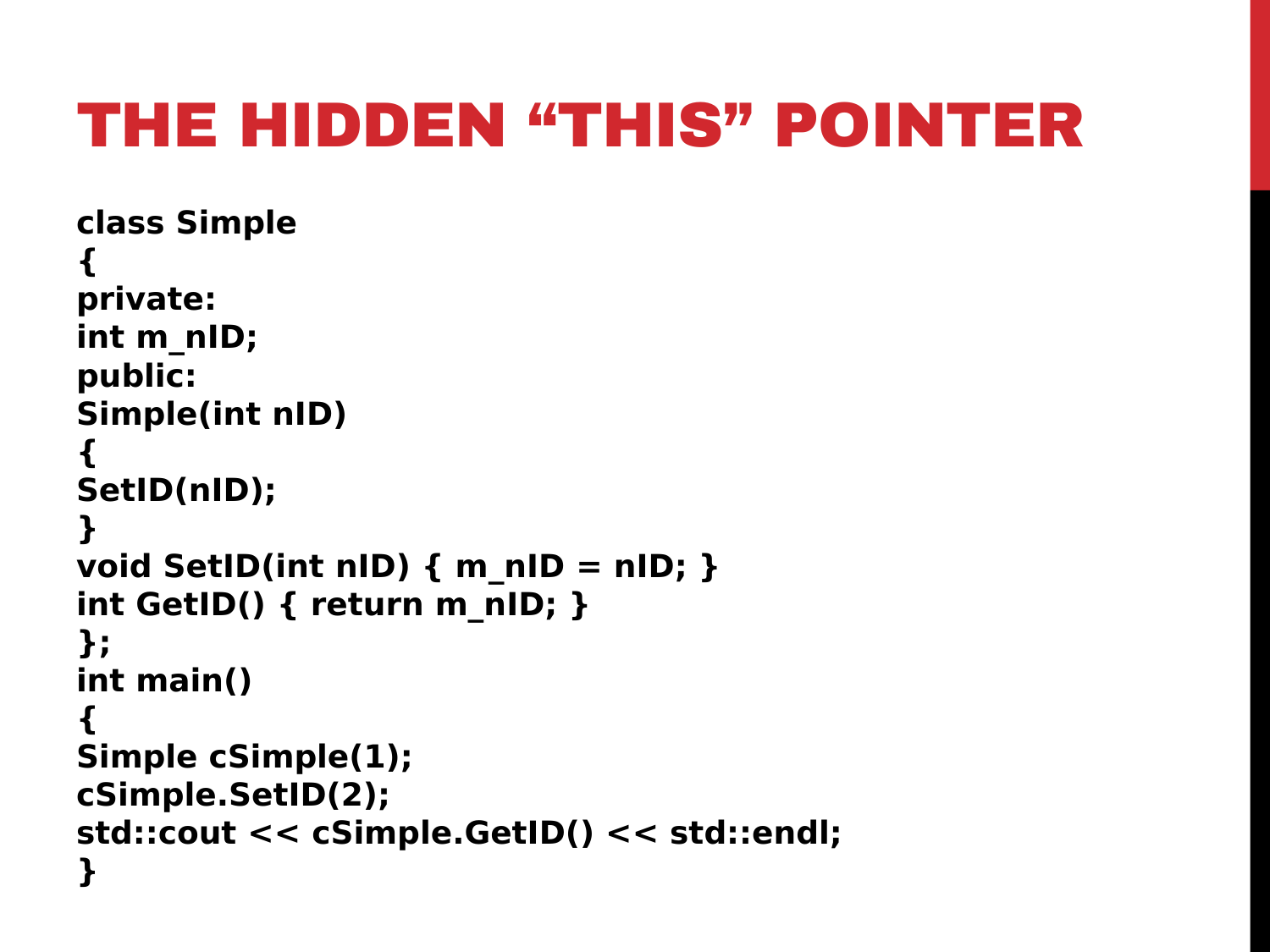

# The hidden “this” pointer
class Simple
{
private:
int m_nID;
public:
Simple(int nID)
{
SetID(nID);
}
void SetID(int nID) { m_nID = nID; }
int GetID() { return m_nID; }
};
int main()
{
Simple cSimple(1);
cSimple.SetID(2);
std::cout << cSimple.GetID() << std::endl;
}